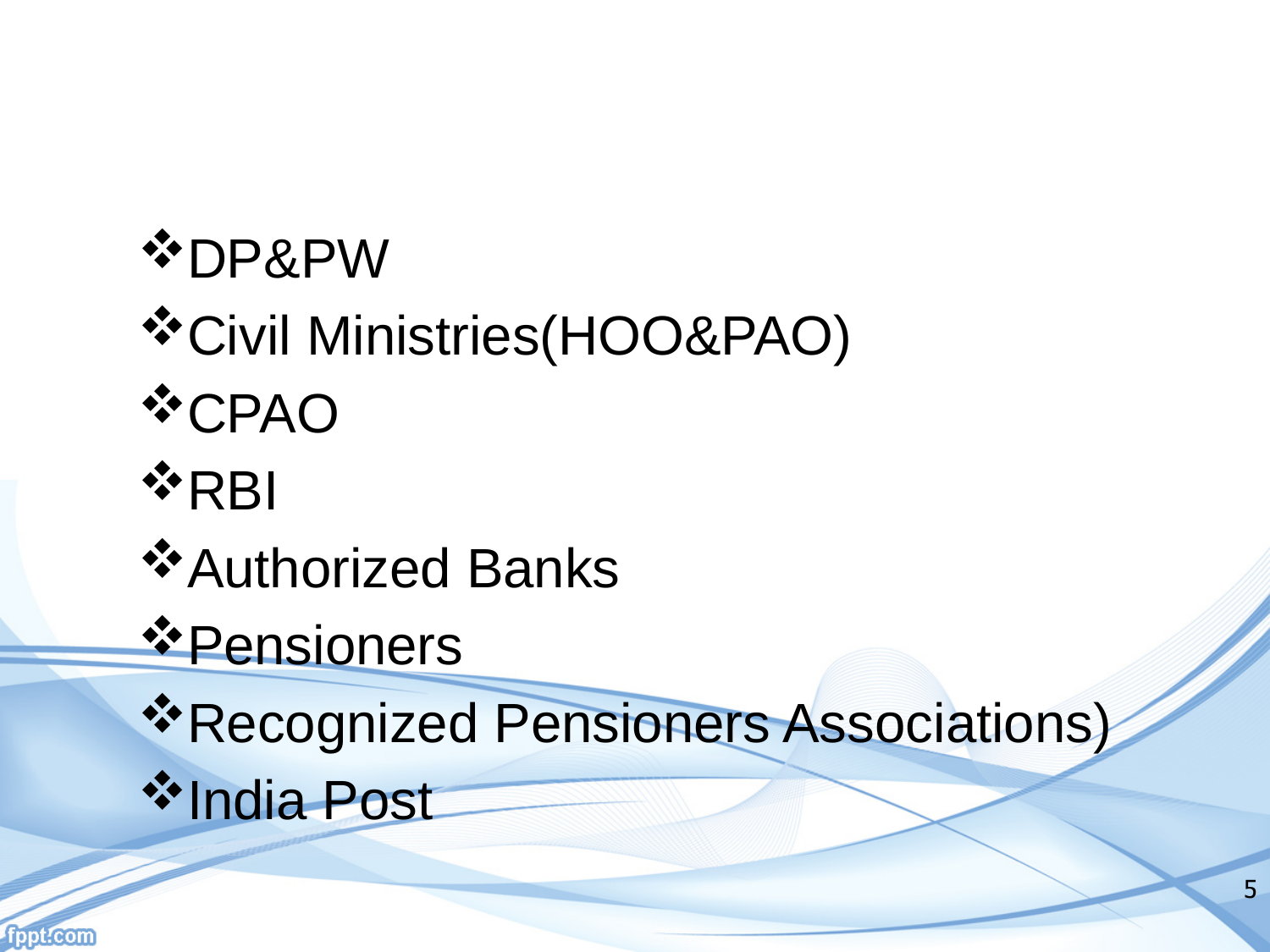

#
DP&PW
Civil Ministries(HOO&PAO)
CPAO
RBI
Authorized Banks
Pensioners
Recognized Pensioners Associations)
India Post

5